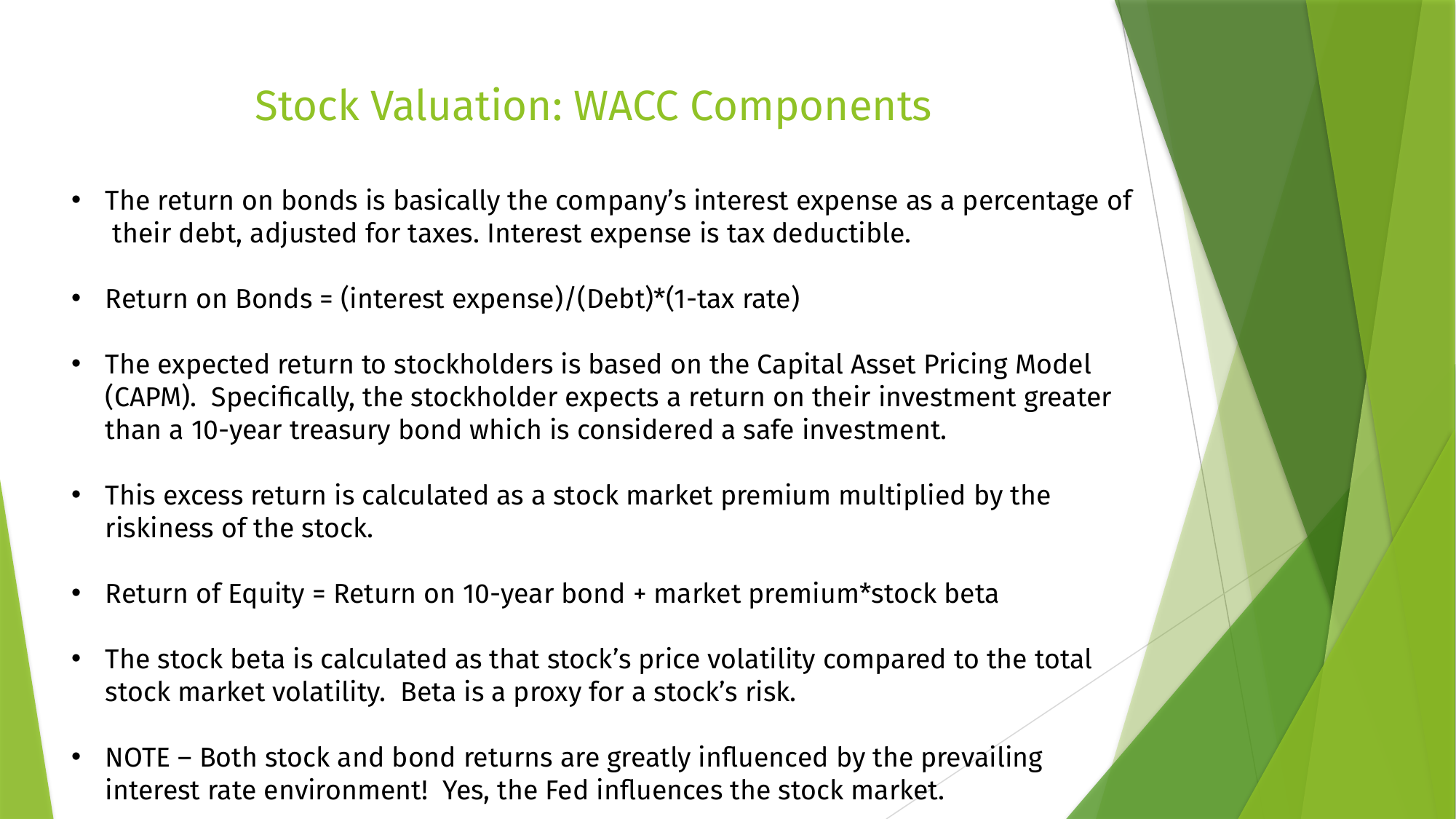

# Stock Valuation: WACC Components
The return on bonds is basically the company’s interest expense as a percentage of  their debt, adjusted for taxes. Interest expense is tax deductible.

Return on Bonds = (interest expense)/(Debt)*(1-tax rate)

The expected return to stockholders is based on the Capital Asset Pricing Model (CAPM).  Specifically, the stockholder expects a return on their investment greater than a 10-year treasury bond which is considered a safe investment.

This excess return is calculated as a stock market premium multiplied by the riskiness of the stock.

Return of Equity = Return on 10-year bond + market premium*stock beta

The stock beta is calculated as that stock’s price volatility compared to the total stock market volatility.  Beta is a proxy for a stock’s risk.

NOTE – Both stock and bond returns are greatly influenced by the prevailing interest rate environment!  Yes, the Fed influences the stock market.